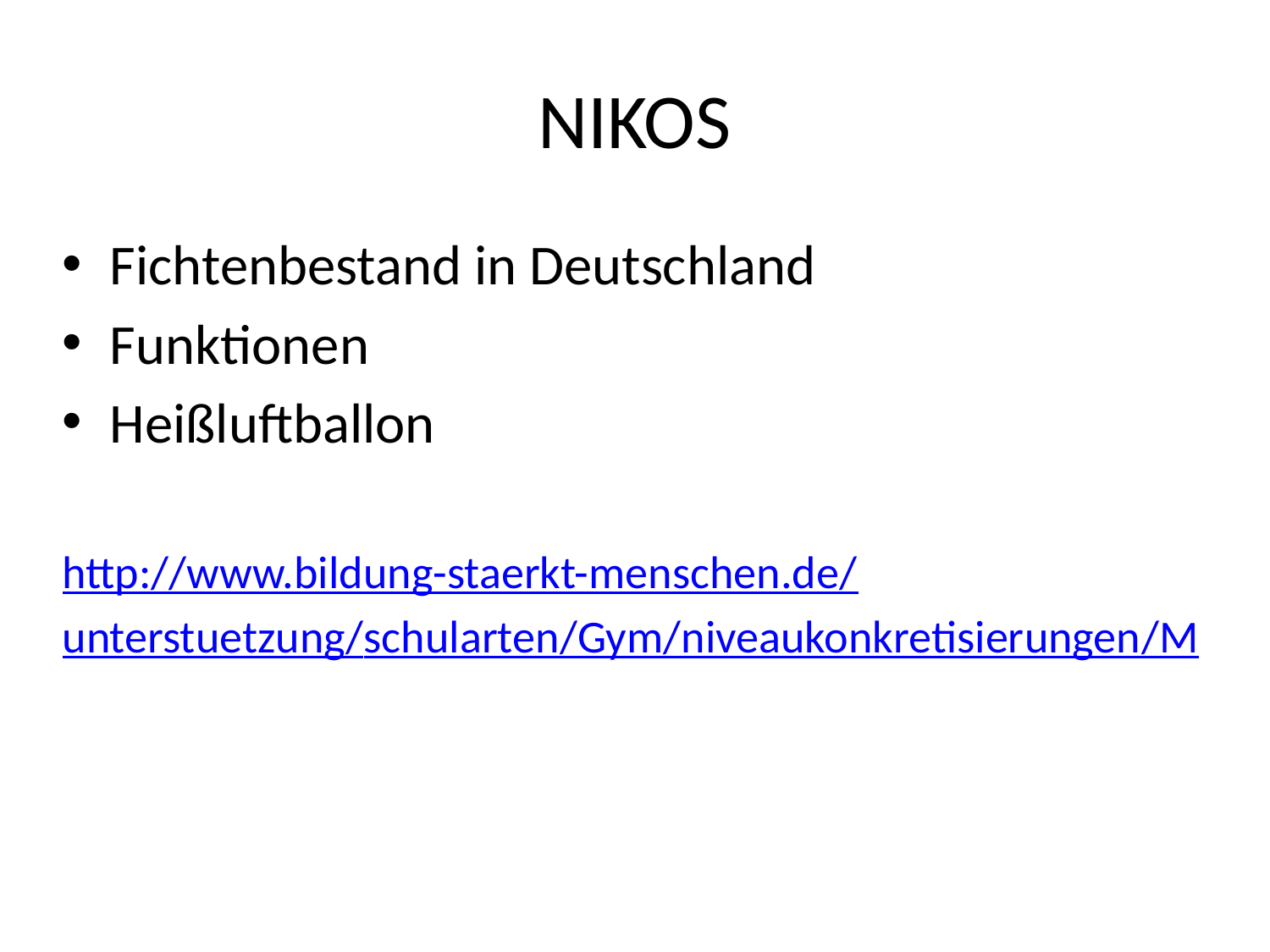

# NIKOS
Fichtenbestand in Deutschland
Funktionen
Heißluftballon

http://www.bildung-staerkt-menschen.de/
unterstuetzung/schularten/Gym/niveaukonkretisierungen/M